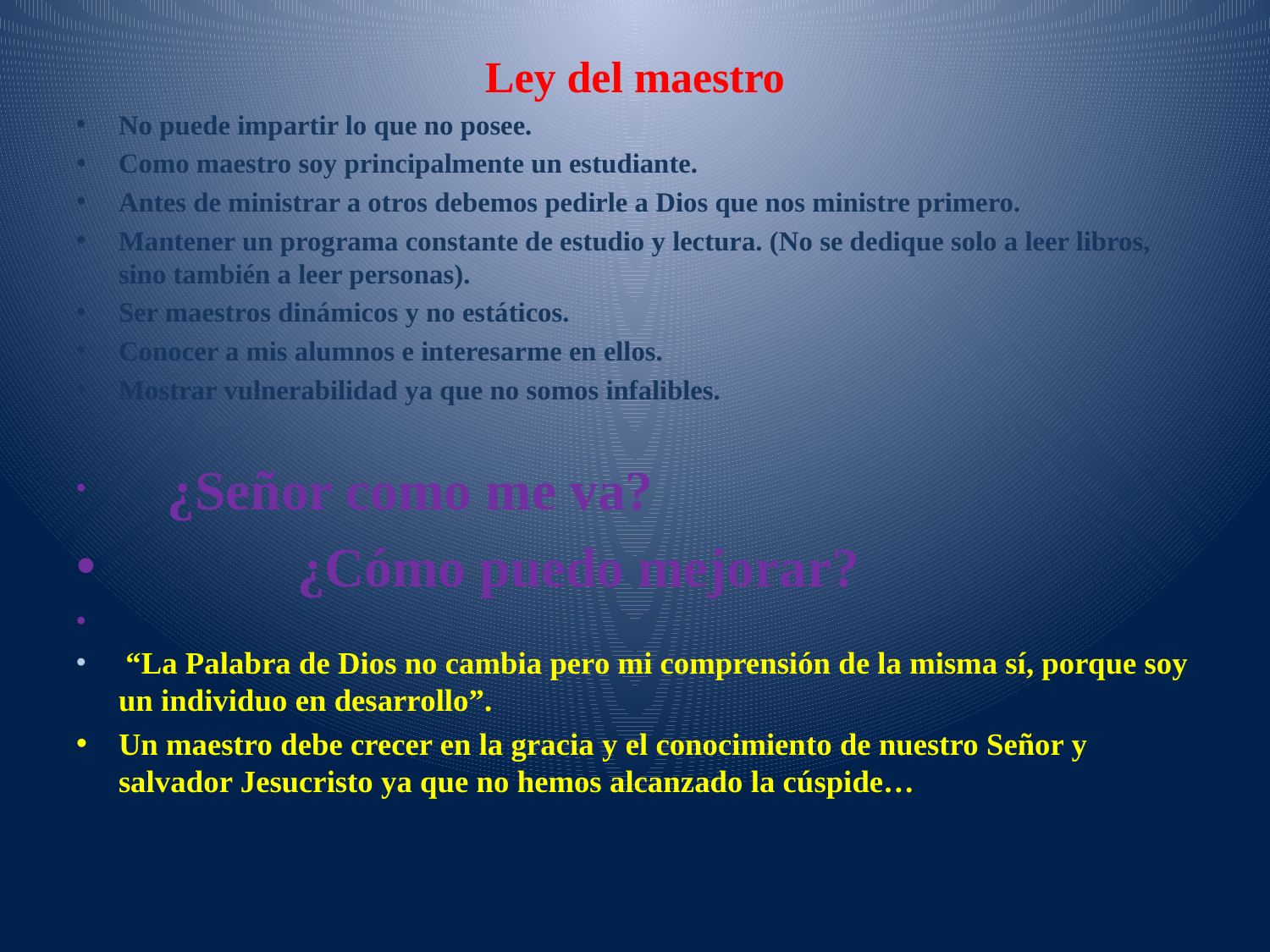

Ley del maestro
No puede impartir lo que no posee.
Como maestro soy principalmente un estudiante.
Antes de ministrar a otros debemos pedirle a Dios que nos ministre primero.
Mantener un programa constante de estudio y lectura. (No se dedique solo a leer libros, sino también a leer personas).
Ser maestros dinámicos y no estáticos.
Conocer a mis alumnos e interesarme en ellos.
Mostrar vulnerabilidad ya que no somos infalibles.

       ¿Señor como me va?
             ¿Cómo puedo mejorar?

 “La Palabra de Dios no cambia pero mi comprensión de la misma sí, porque soy un individuo en desarrollo”.
Un maestro debe crecer en la gracia y el conocimiento de nuestro Señor y salvador Jesucristo ya que no hemos alcanzado la cúspide…